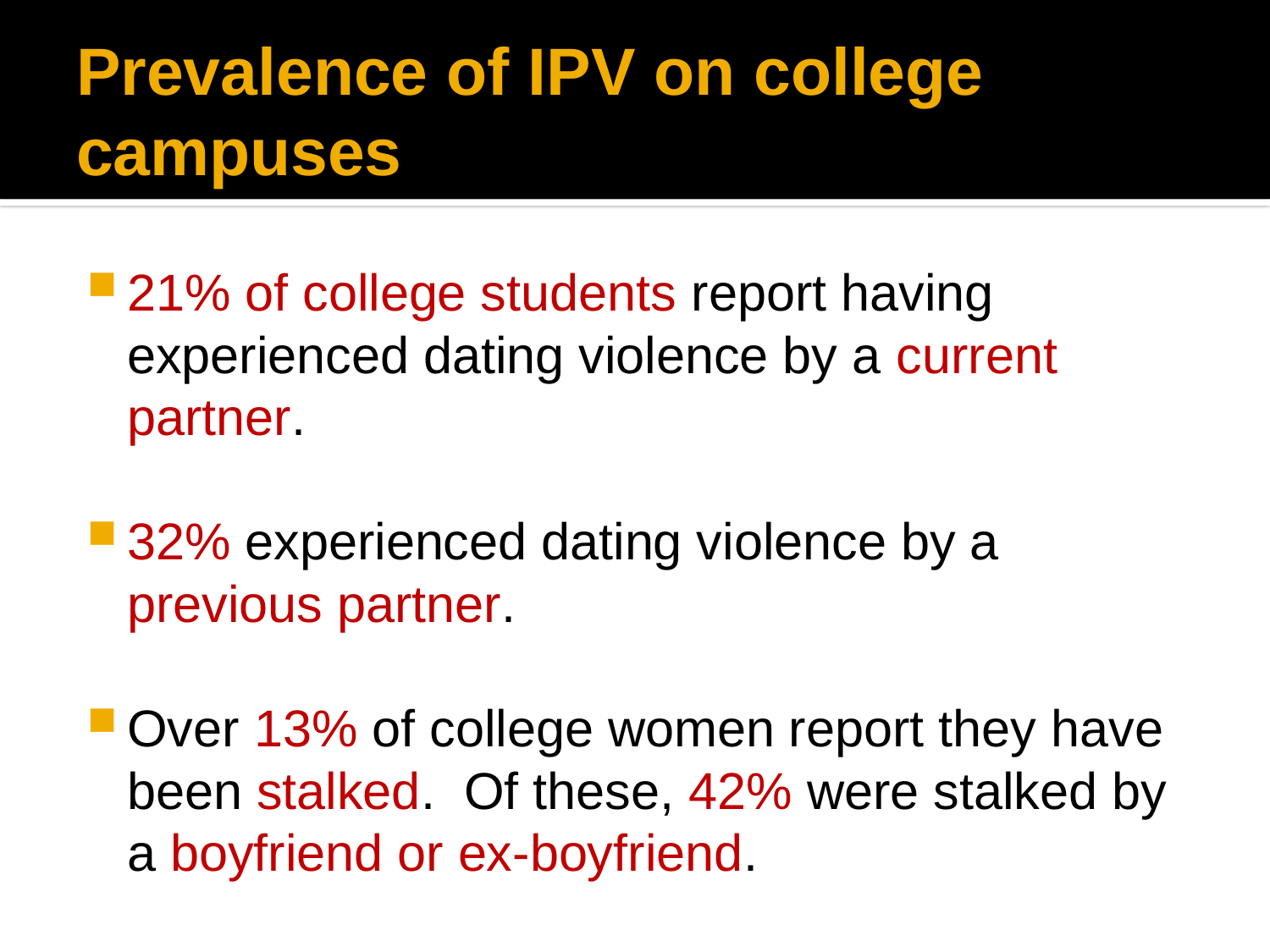

# Prevalence of IPV on college campuses
21% of college students report having experienced dating violence by a current partner.

32% experienced dating violence by a previous partner.

Over 13% of college women report they have been stalked.  Of these, 42% were stalked by a boyfriend or ex-boyfriend.